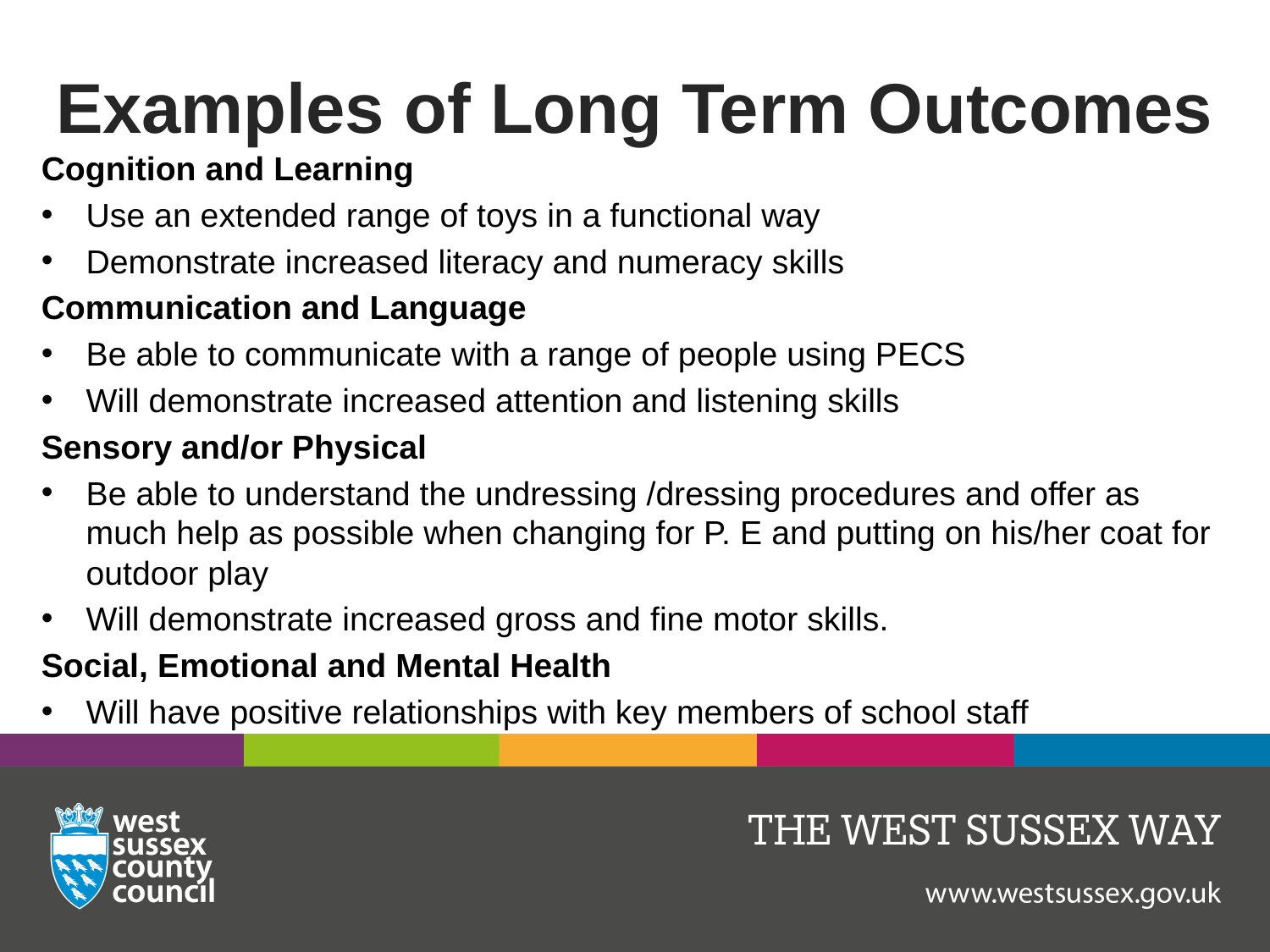

# Examples of Long Term Outcomes
Cognition and Learning
Use an extended range of toys in a functional way
Demonstrate increased literacy and numeracy skills
Communication and Language
Be able to communicate with a range of people using PECS
Will demonstrate increased attention and listening skills
Sensory and/or Physical
Be able to understand the undressing /dressing procedures and offer as much help as possible when changing for P. E and putting on his/her coat for outdoor play
Will demonstrate increased gross and fine motor skills.
Social, Emotional and Mental Health
Will have positive relationships with key members of school staff